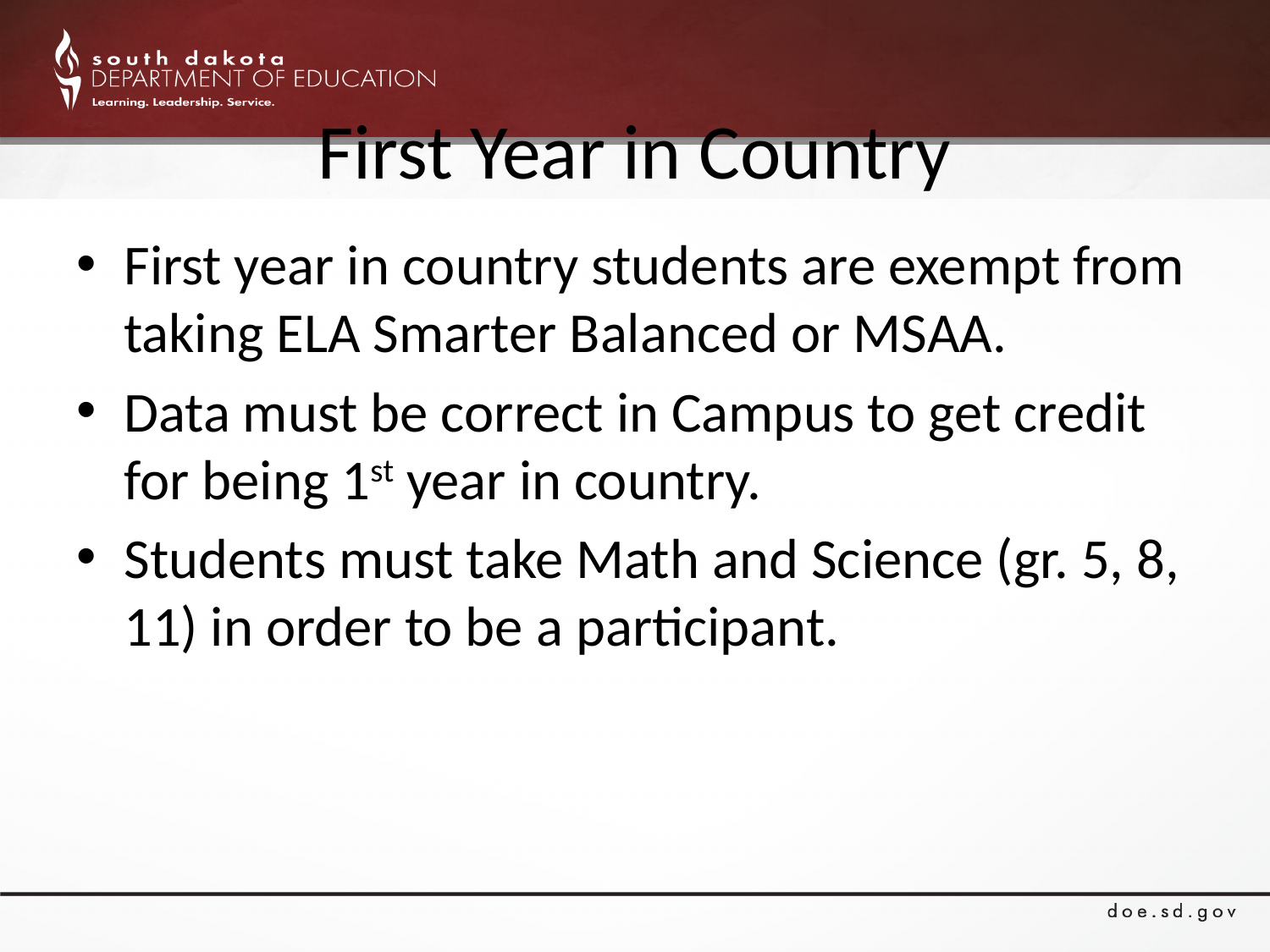

# First Year in Country
First year in country students are exempt from taking ELA Smarter Balanced or MSAA.
Data must be correct in Campus to get credit for being 1st year in country.
Students must take Math and Science (gr. 5, 8, 11) in order to be a participant.